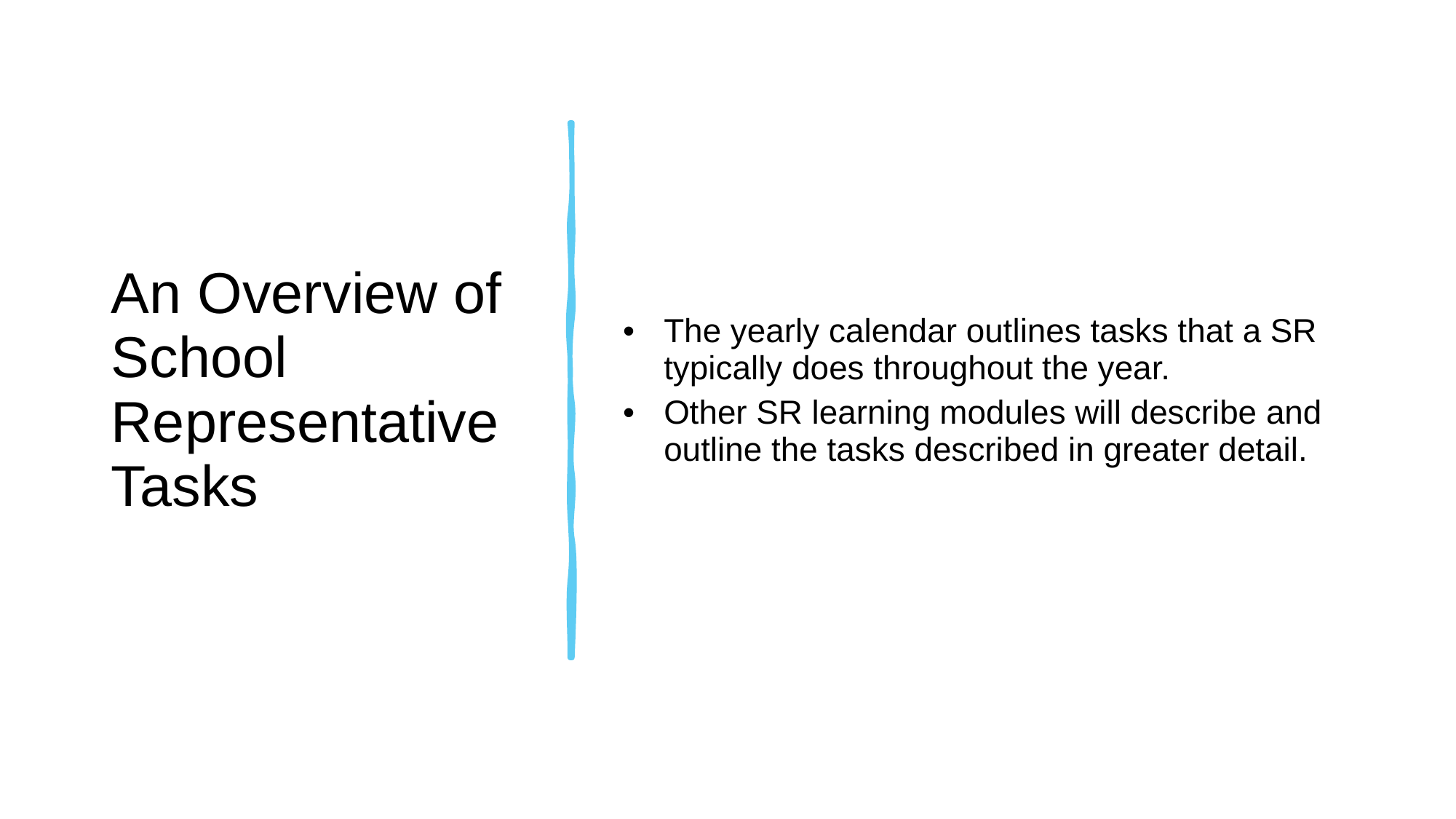

# An Overview of School Representative Tasks
The yearly calendar outlines tasks that a SR typically does throughout the year.
Other SR learning modules will describe and outline the tasks described in greater detail.